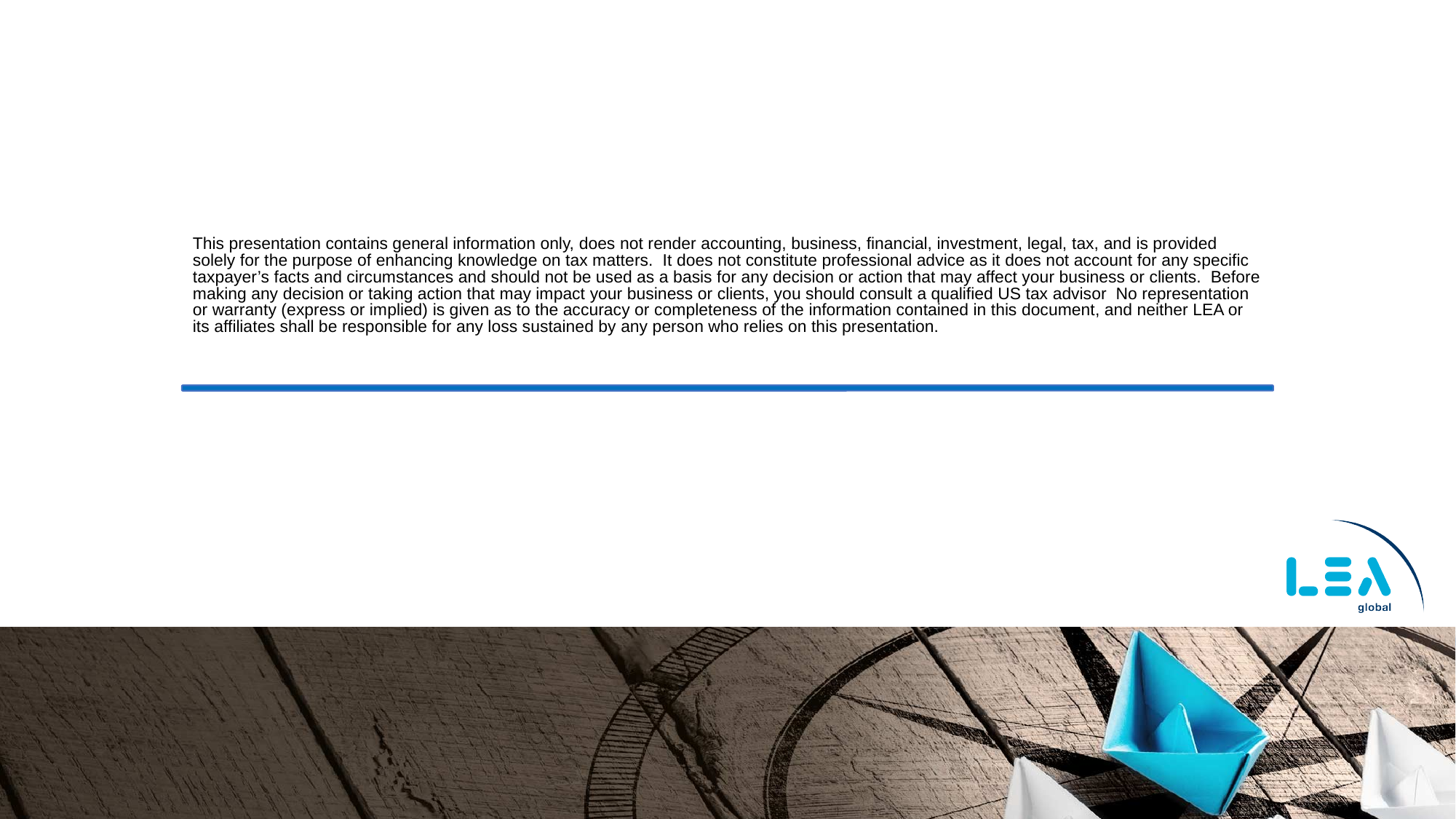

# This presentation contains general information only, does not render accounting, business, financial, investment, legal, tax, and is provided solely for the purpose of enhancing knowledge on tax matters.  It does not constitute professional advice as it does not account for any specific taxpayer’s facts and circumstances and should not be used as a basis for any decision or action that may affect your business or clients.  Before making any decision or taking action that may impact your business or clients, you should consult a qualified US tax advisor  No representation or warranty (express or implied) is given as to the accuracy or completeness of the information contained in this document, and neither LEA or its affiliates shall be responsible for any loss sustained by any person who relies on this presentation.